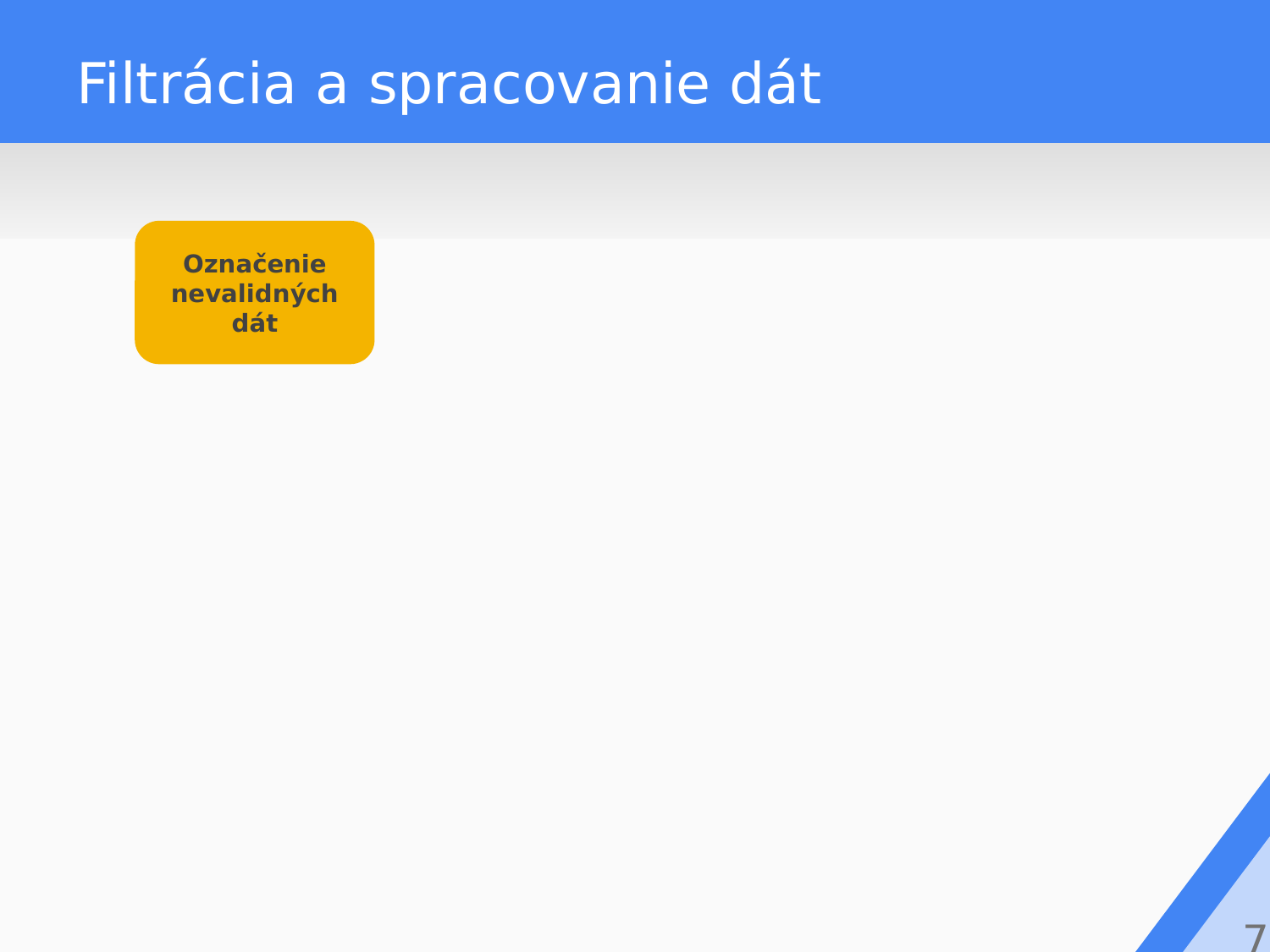

# Filtrácia a spracovanie dát
Označenie nevalidných dát
7